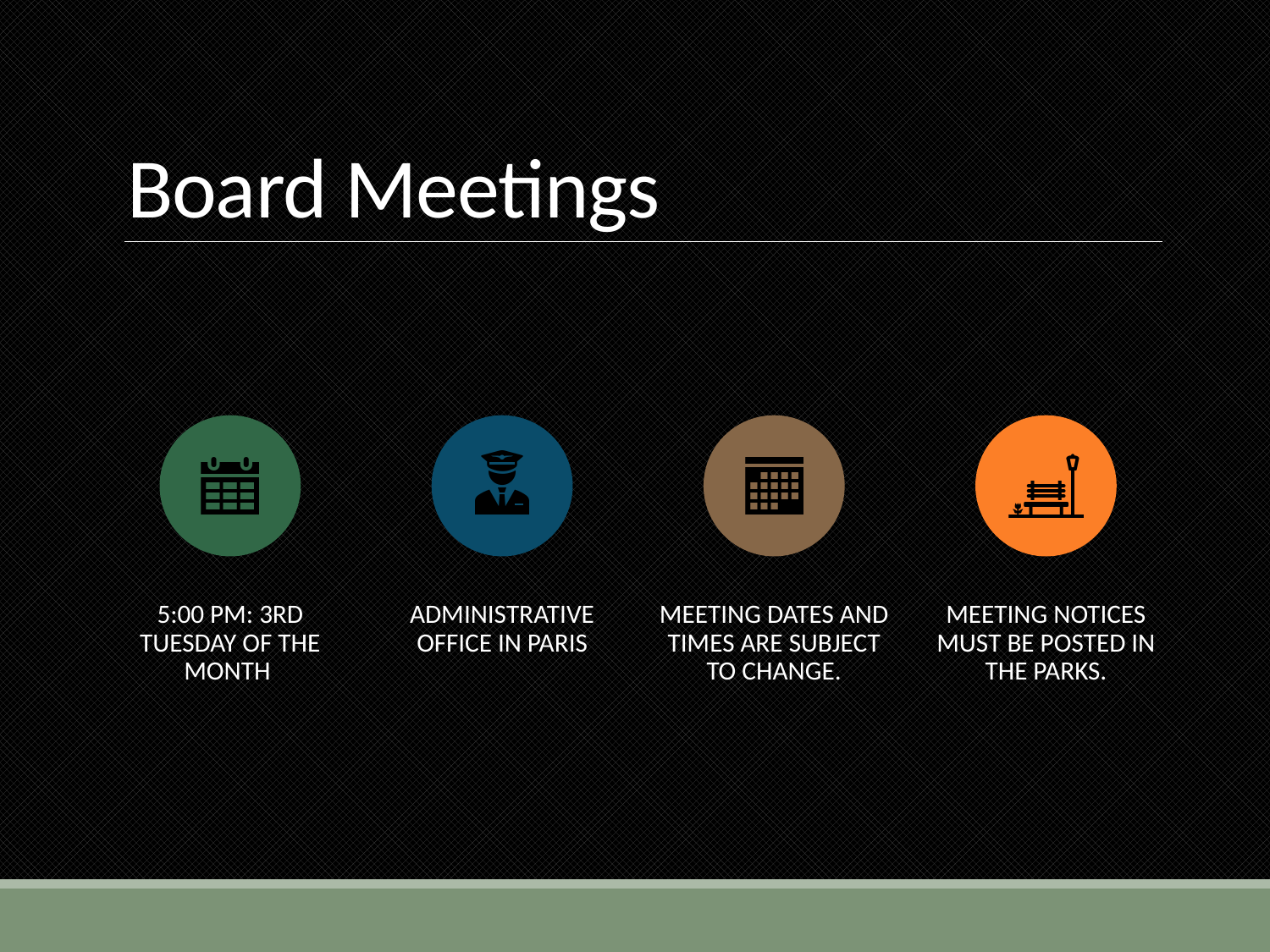

# Board Meetings
5:00 PM: 3rd Tuesday of the month
Administrative Office in Paris
Meeting dates and times are subject to change.
Meeting notices must be posted in the parks.